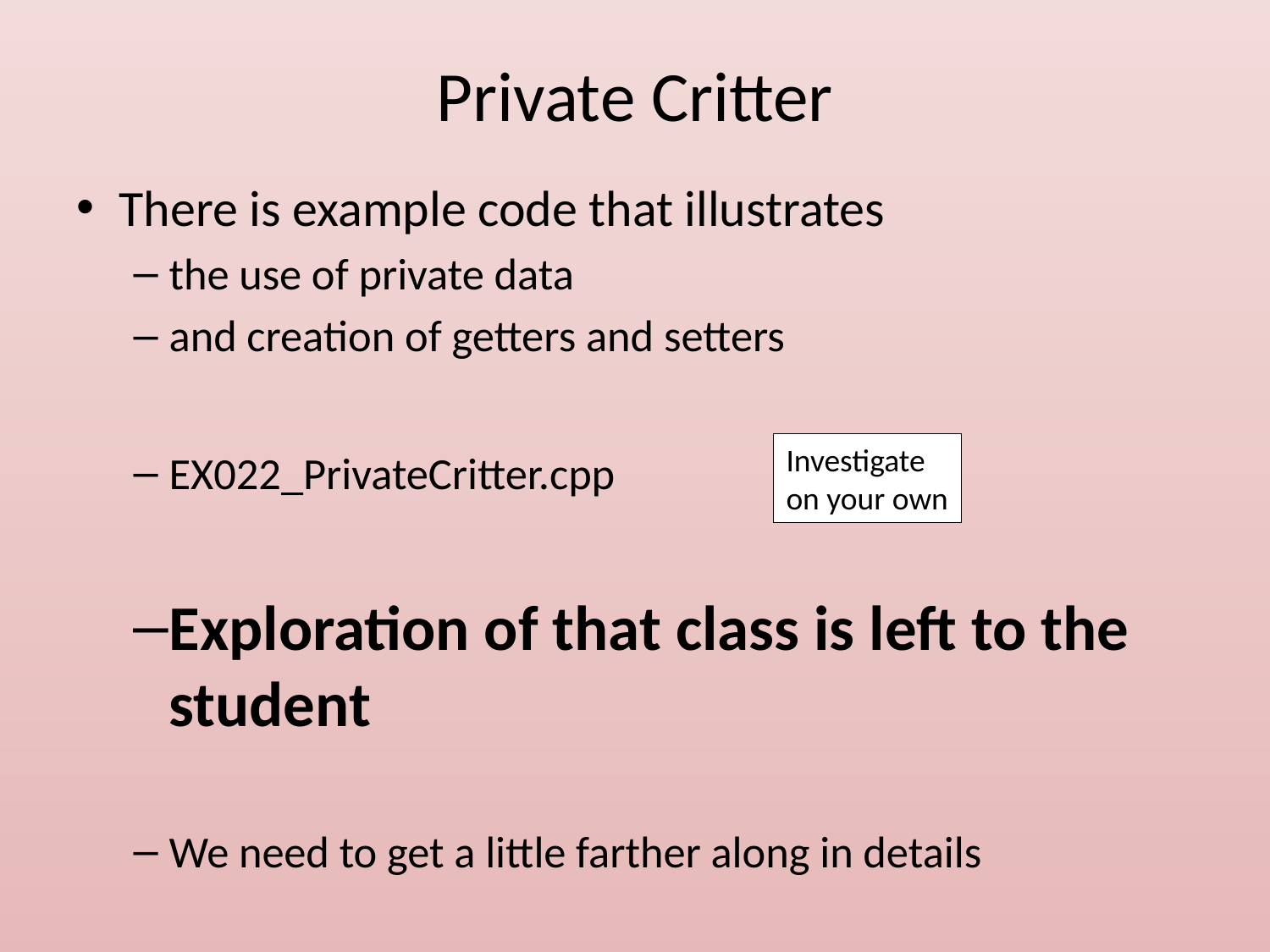

# Private Critter
There is example code that illustrates
the use of private data
and creation of getters and setters

EX022_PrivateCritter.cpp

Exploration of that class is left to the student

We need to get a little farther along in details
Investigate
on your own